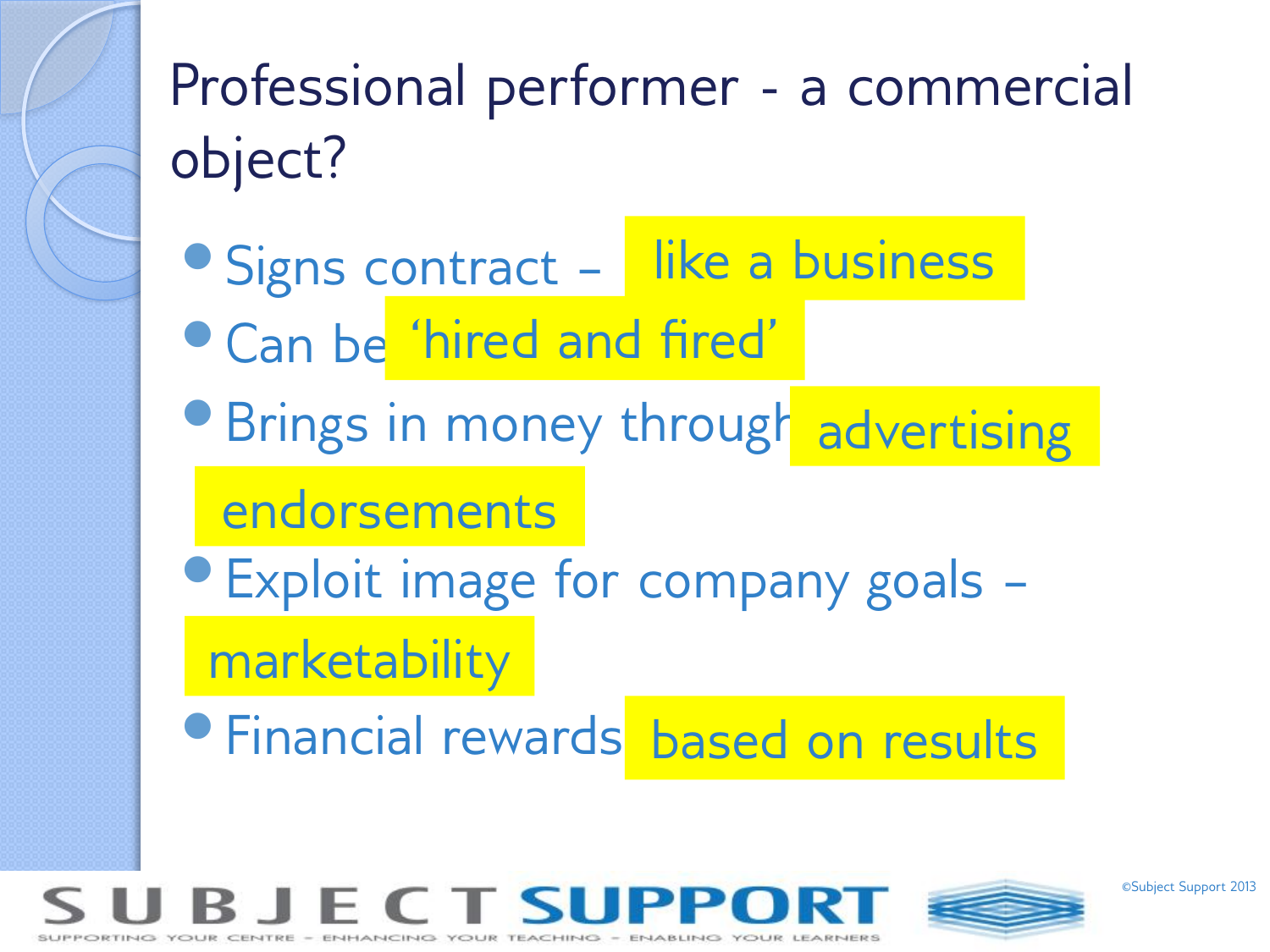

# Professional performer - a commercial object?
like a business
Signs contract –
Can be
Brings in money through

Exploit image for company goals –

Financial rewards
‘hired and fired’
advertising
endorsements
marketability
based on results